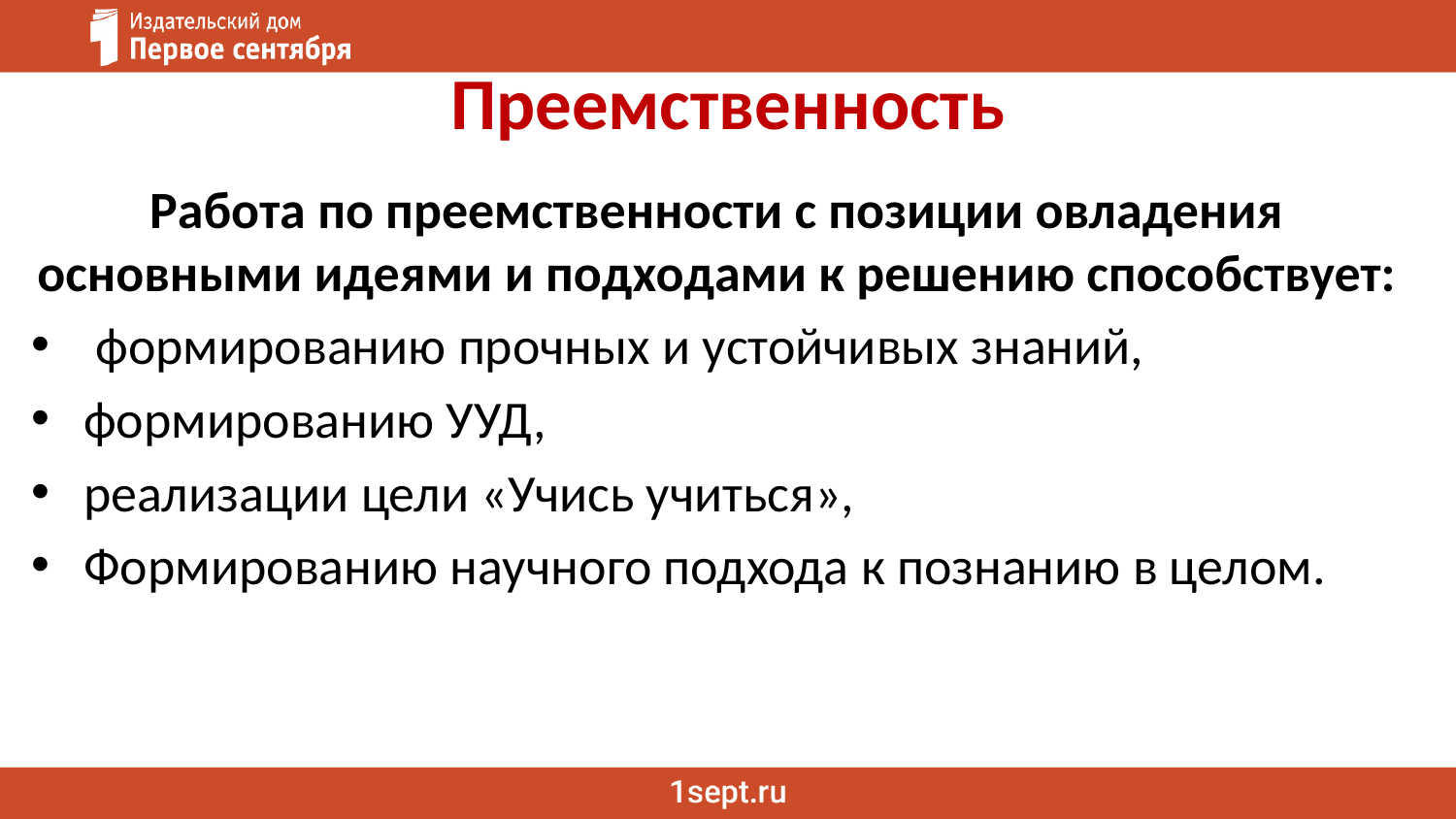

# Преемственность
Работа по преемственности с позиции овладения основными идеями и подходами к решению способствует:
 формированию прочных и устойчивых знаний,
формированию УУД,
реализации цели «Учись учиться»,
Формированию научного подхода к познанию в целом.